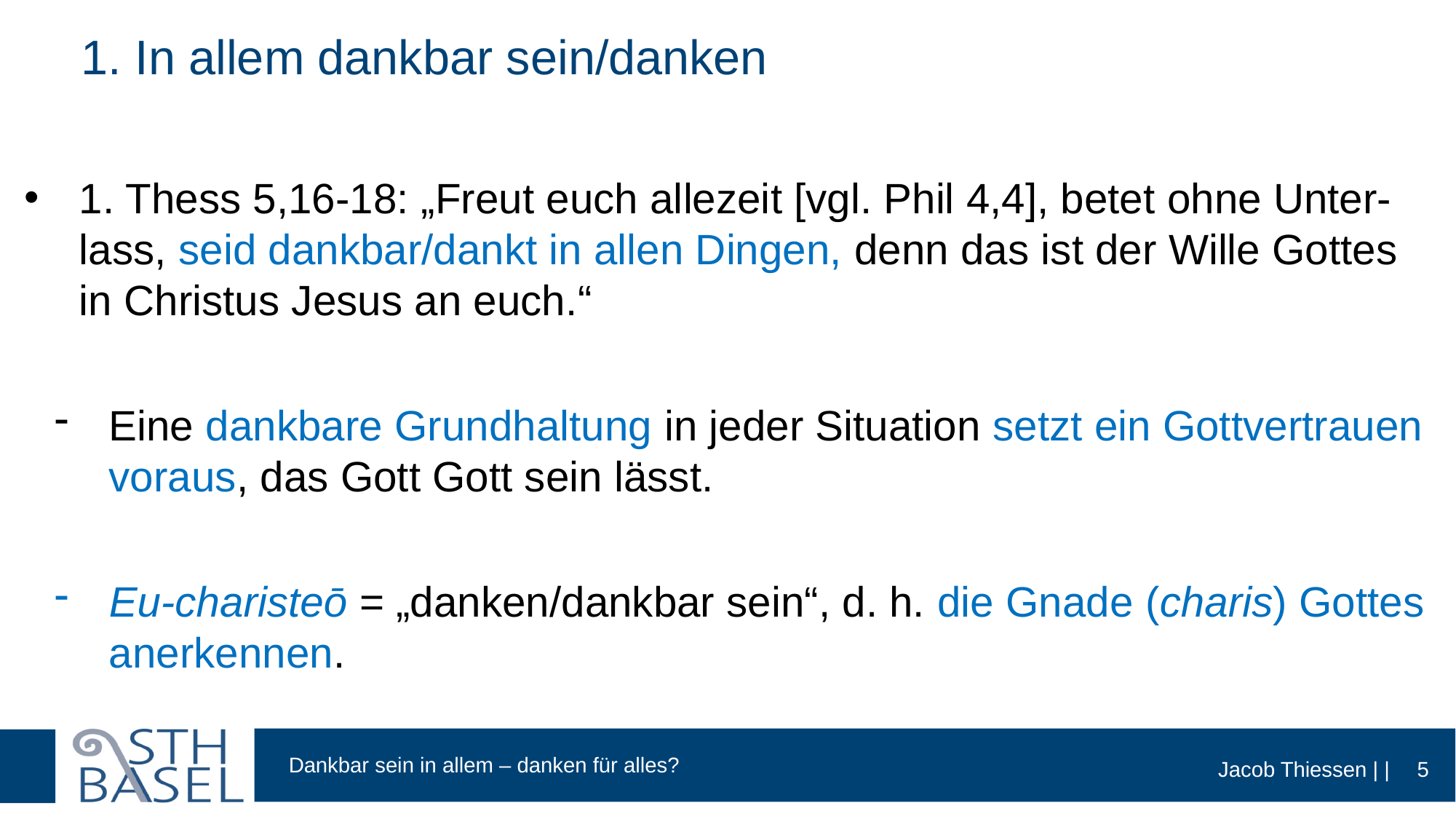

# 1. In allem dankbar sein/danken
1. Thess 5,16-18: „Freut euch allezeit [vgl. Phil 4,4], betet ohne Unter-lass, seid dankbar/dankt in allen Dingen, denn das ist der Wille Gottes in Christus Jesus an euch.“
Eine dankbare Grundhaltung in jeder Situation setzt ein Gottvertrauen voraus, das Gott Gott sein lässt.
Eu-charisteō = „danken/dankbar sein“, d. h. die Gnade (charis) Gottes anerkennen.
5